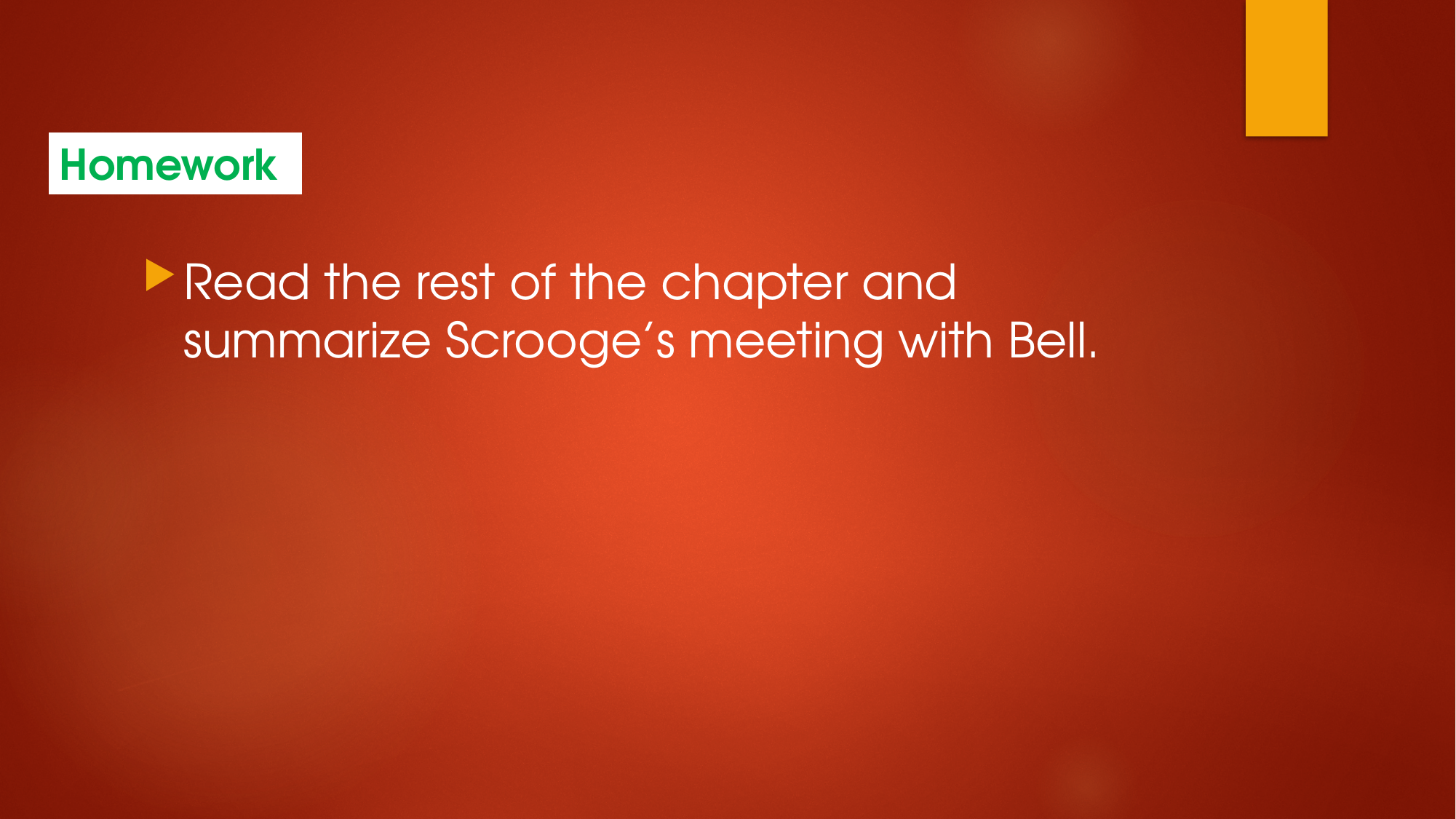

Homework
Read the rest of the chapter and summarize Scrooge’s meeting with Bell.